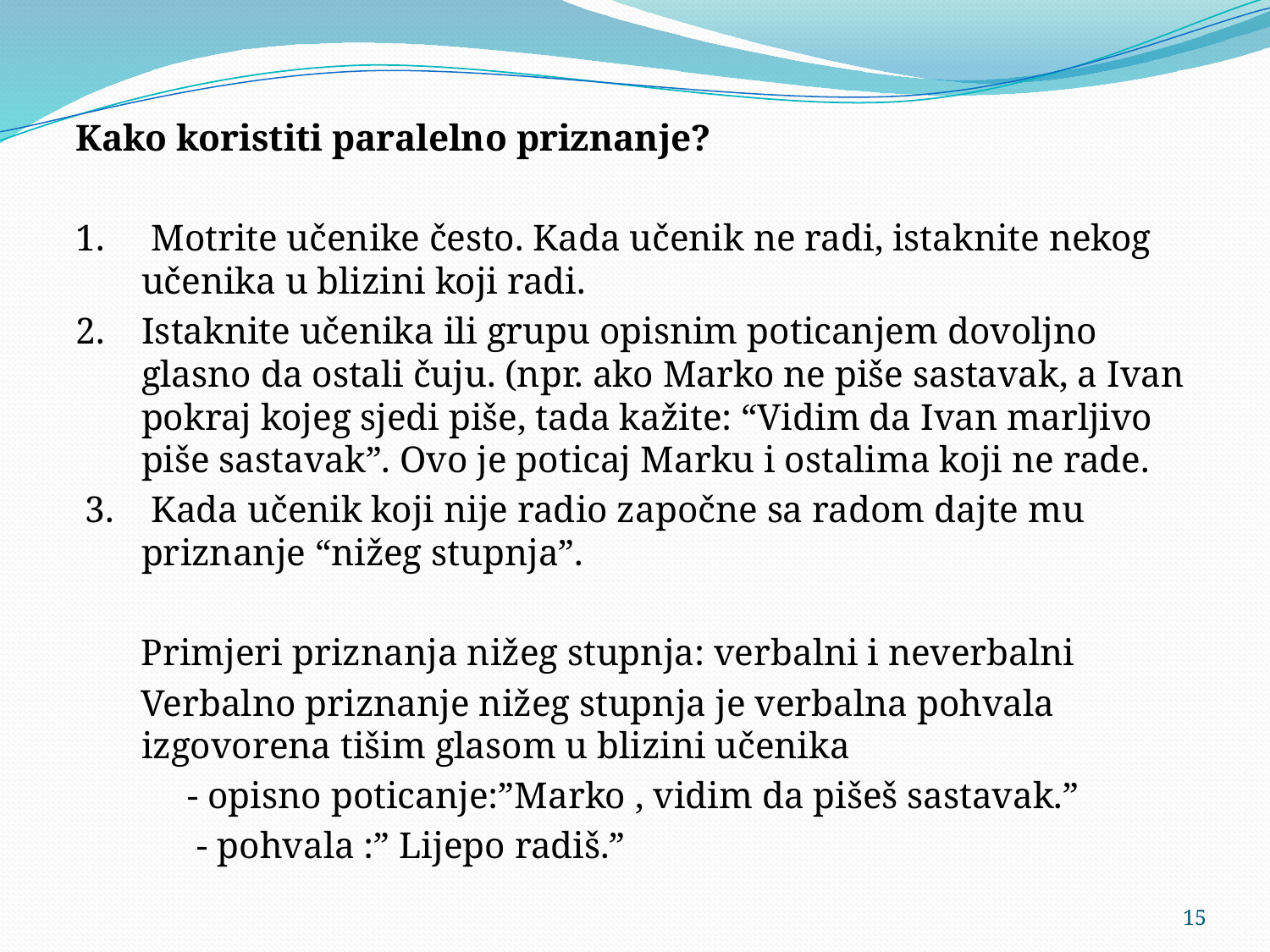

Kako koristiti paralelno priznanje?

1.     Motrite učenike često. Kada učenik ne radi, istaknite nekog učenika u blizini koji radi.
2.    Istaknite učenika ili grupu opisnim poticanjem dovoljno glasno da ostali čuju. (npr. ako Marko ne piše sastavak, a Ivan pokraj kojeg sjedi piše, tada kažite: “Vidim da Ivan marljivo piše sastavak”. Ovo je poticaj Marku i ostalima koji ne rade.
 3.    Kada učenik koji nije radio započne sa radom dajte mu priznanje “nižeg stupnja”.

       Primjeri priznanja nižeg stupnja: verbalni i neverbalni
       Verbalno priznanje nižeg stupnja je verbalna pohvala izgovorena tišim glasom u blizini učenika
            - opisno poticanje:”Marko , vidim da pišeš sastavak.”
             - pohvala :” Lijepo radiš.”

15